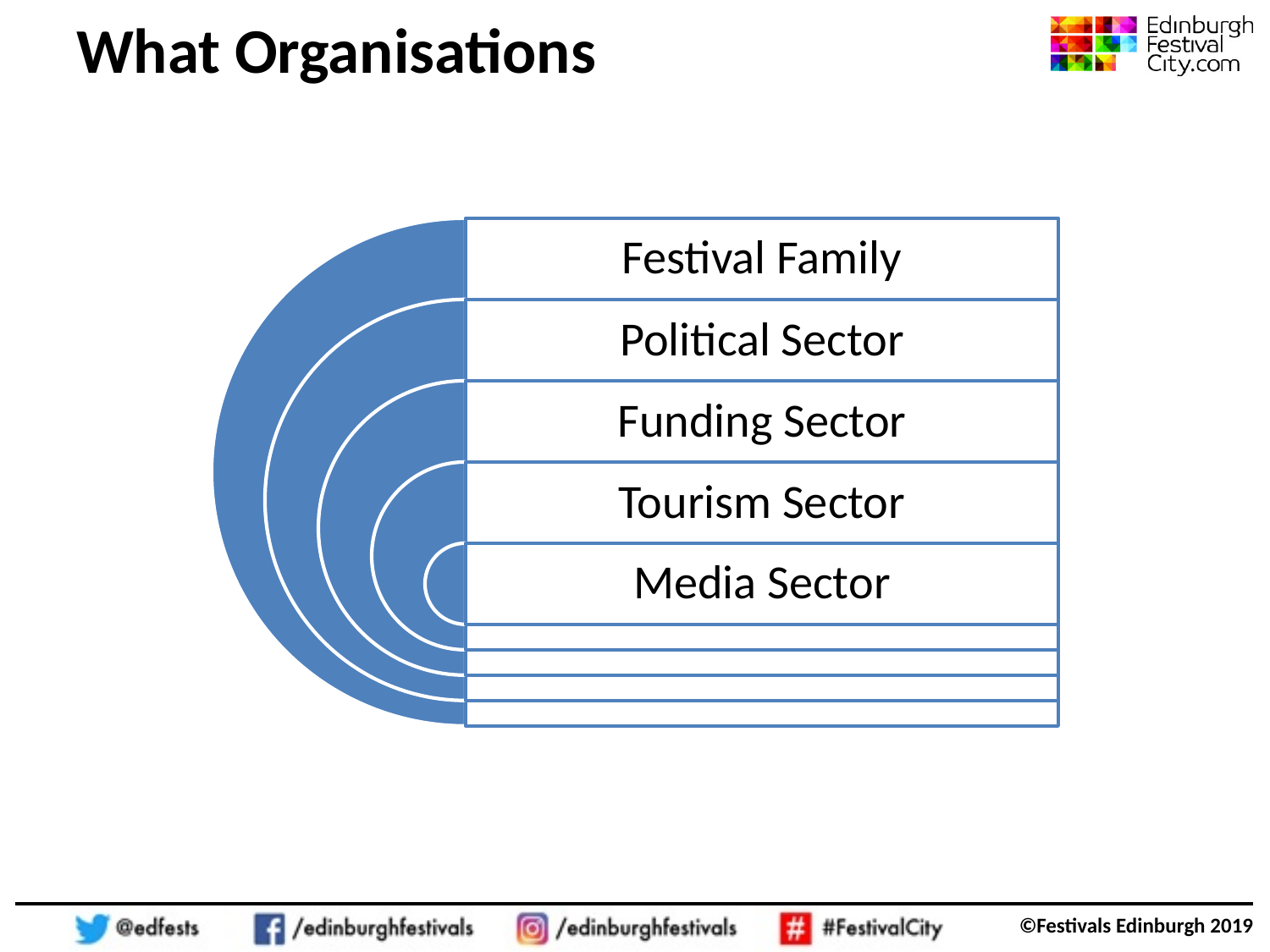

# What Organisations
Festival Family
Political Sector
Funding Sector
Tourism Sector
Media Sector